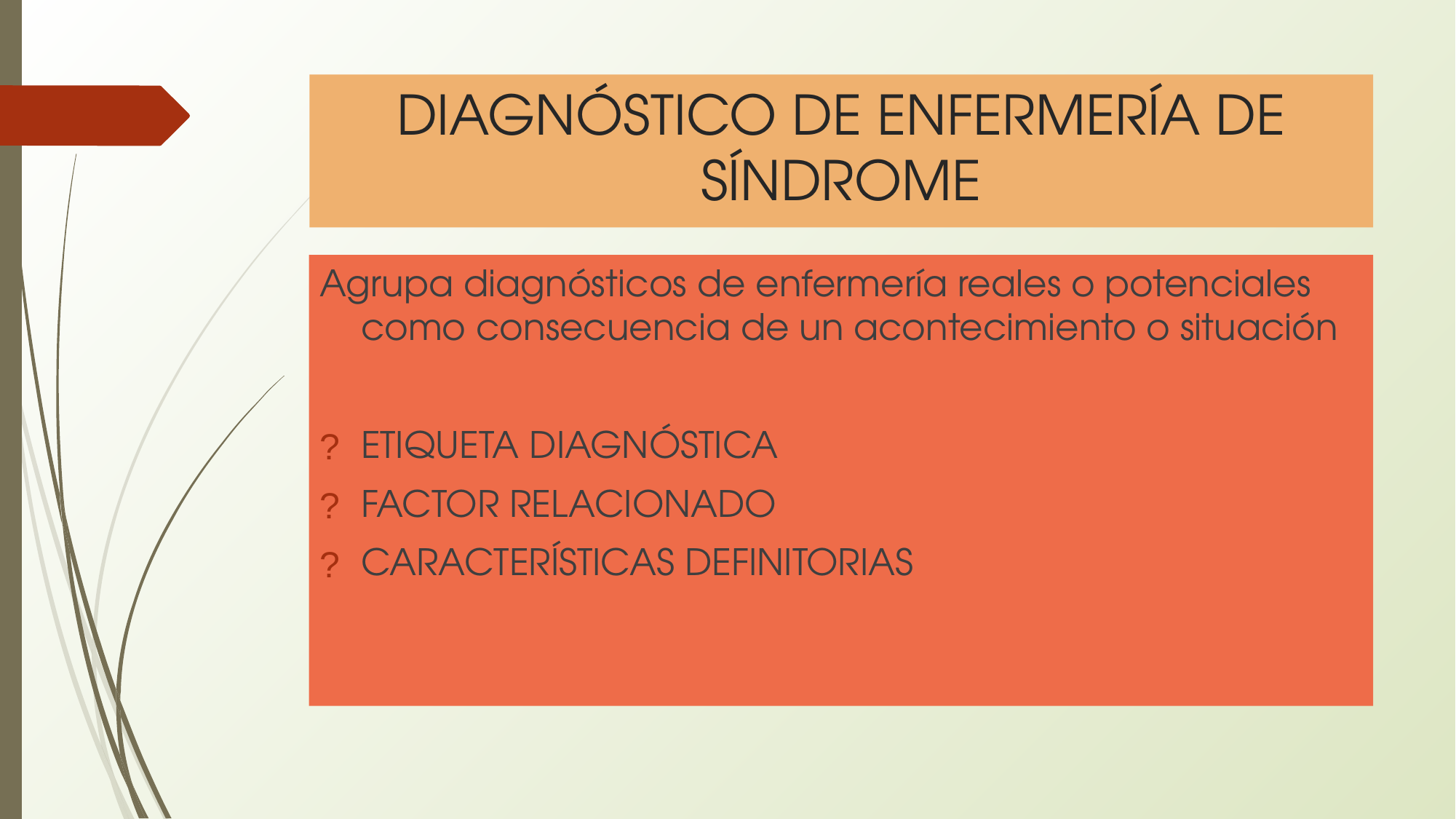

# DIAGNÓSTICO DE ENFERMERÍA DE SÍNDROME
Agrupa diagnósticos de enfermería reales o potenciales como consecuencia de un acontecimiento o situación

ETIQUETA DIAGNÓSTICA
FACTOR RELACIONADO
CARACTERÍSTICAS DEFINITORIAS